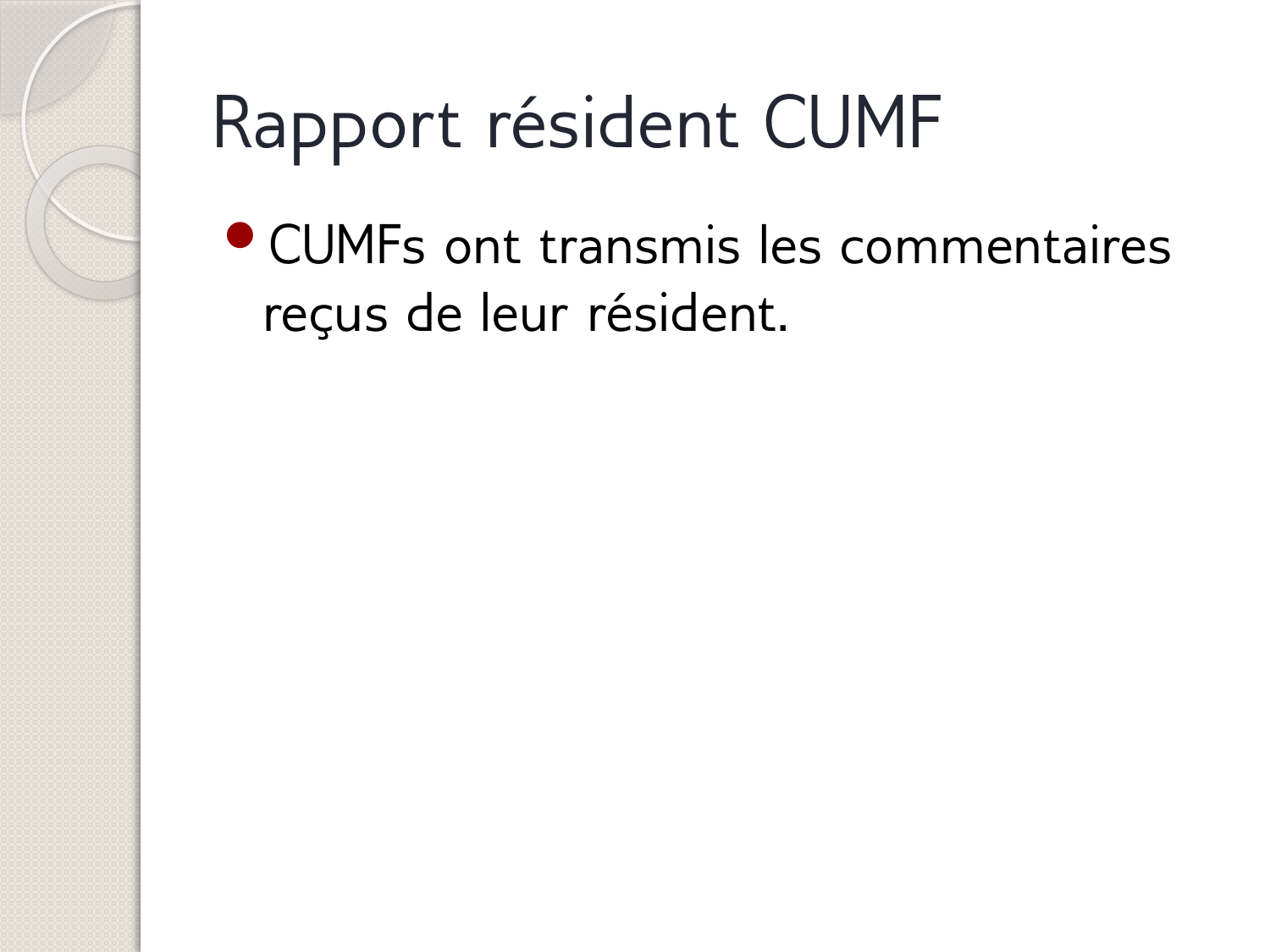

# Rapport résident CUMF
CUMFs ont transmis les commentaires reçus de leur résident.